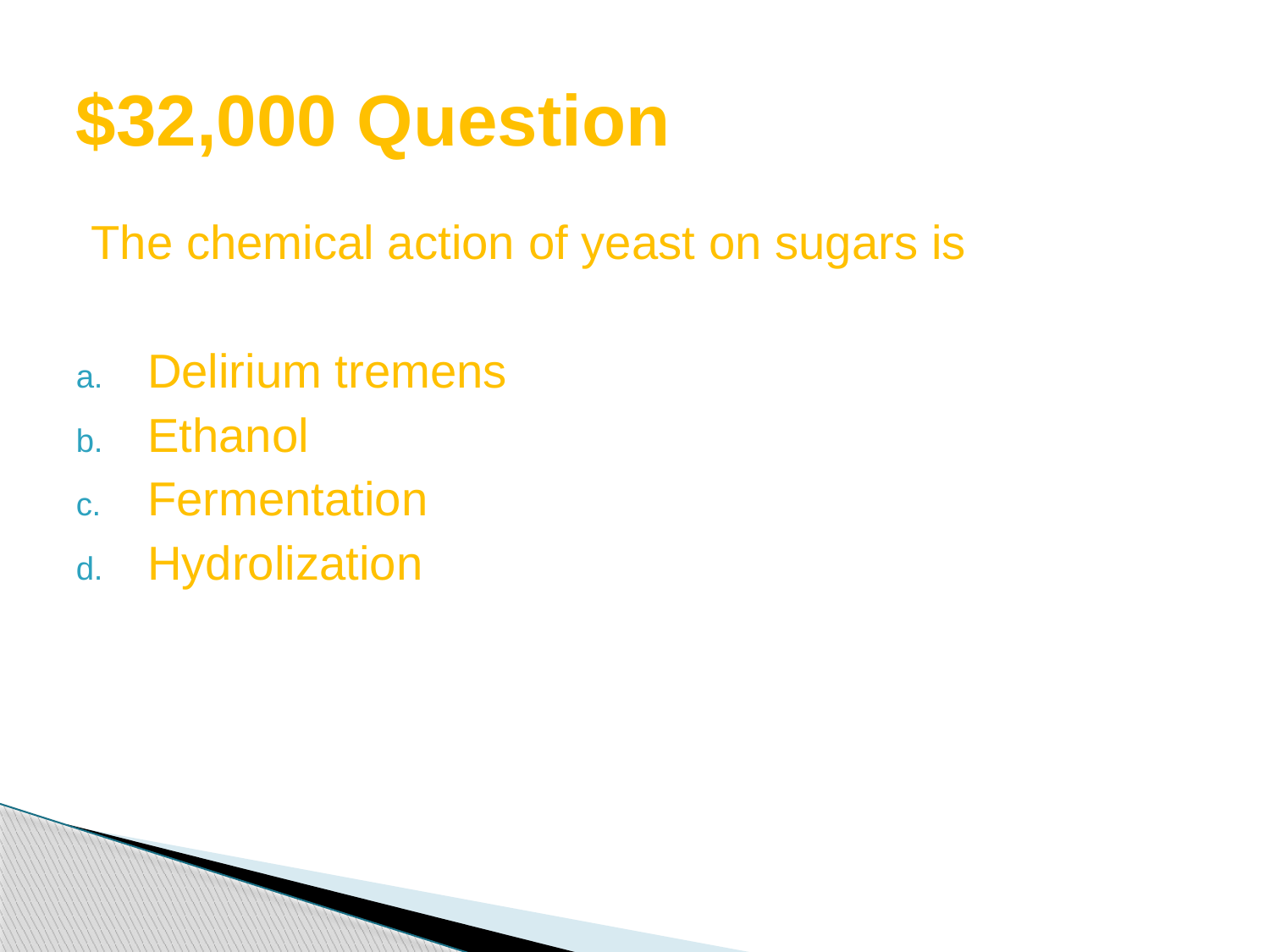

# $32,000 Question
The chemical action of yeast on sugars is

Delirium tremens
Ethanol
Fermentation
Hydrolization